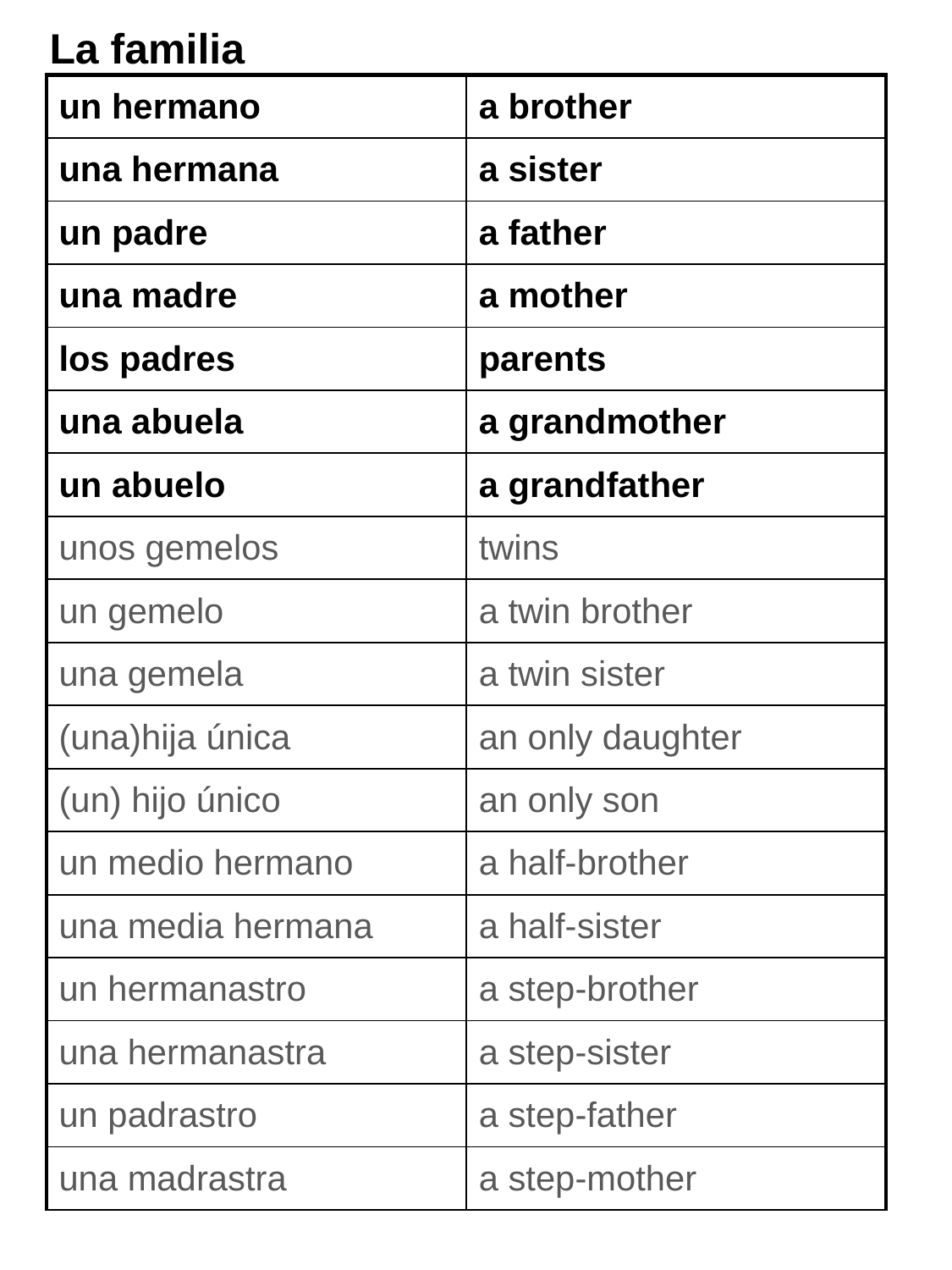

La familia
| un hermano | a brother |
| --- | --- |
| una hermana | a sister |
| un padre | a father |
| una madre | a mother |
| los padres | parents |
| una abuela | a grandmother |
| un abuelo | a grandfather |
| unos gemelos | twins |
| un gemelo | a twin brother |
| una gemela | a twin sister |
| (una)hija única | an only daughter |
| (un) hijo único | an only son |
| un medio hermano | a half-brother |
| una media hermana | a half-sister |
| un hermanastro | a step-brother |
| una hermanastra | a step-sister |
| un padrastro | a step-father |
| una madrastra | a step-mother |